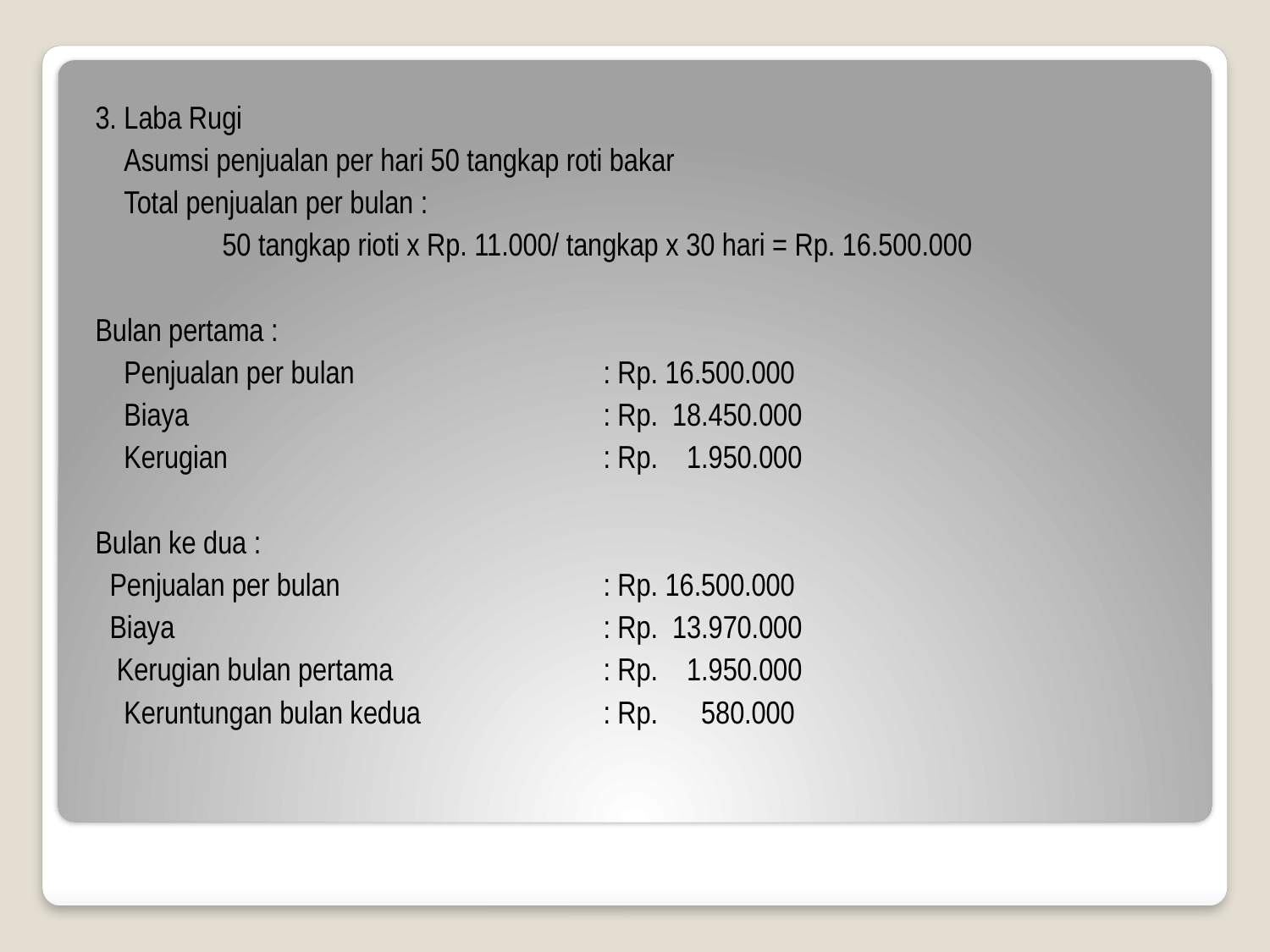

3. Laba Rugi
    Asumsi penjualan per hari 50 tangkap roti bakar
    Total penjualan per bulan :
	50 tangkap rioti x Rp. 11.000/ tangkap x 30 hari = Rp. 16.500.000

Bulan pertama :
    Penjualan per bulan		: Rp. 16.500.000
    Biaya				: Rp.  18.450.000
    Kerugian			: Rp.    1.950.000

Bulan ke dua :
  Penjualan per bulan			: Rp. 16.500.000
  Biaya  				: Rp.  13.970.000
   Kerugian bulan pertama		: Rp.    1.950.000
    Keruntungan bulan kedua		: Rp.      580.000